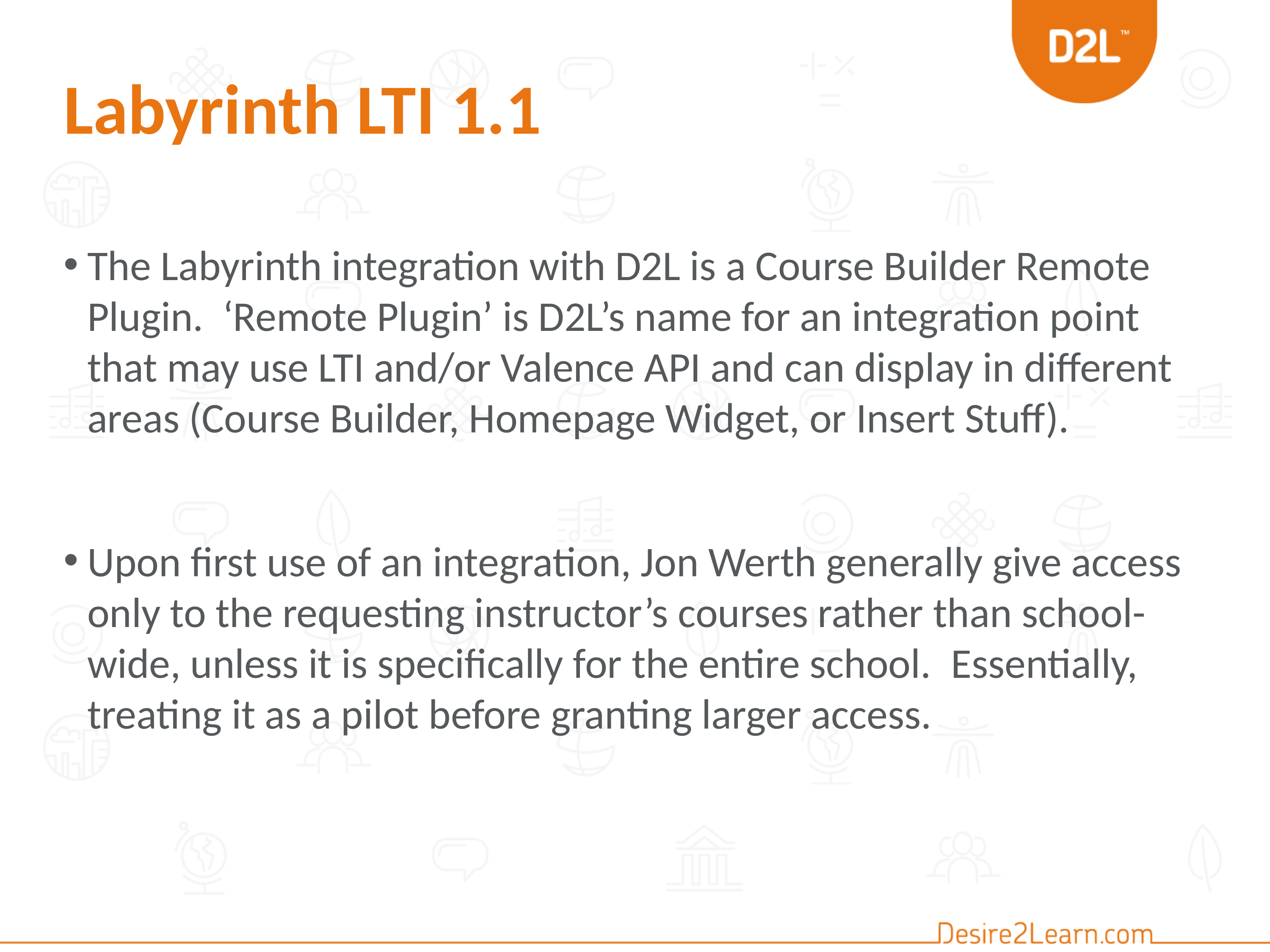

# Labyrinth LTI 1.1
The Labyrinth integration with D2L is a Course Builder Remote Plugin.  ‘Remote Plugin’ is D2L’s name for an integration point that may use LTI and/or Valence API and can display in different areas (Course Builder, Homepage Widget, or Insert Stuff).

Upon first use of an integration, Jon Werth generally give access only to the requesting instructor’s courses rather than school-wide, unless it is specifically for the entire school.  Essentially, treating it as a pilot before granting larger access.